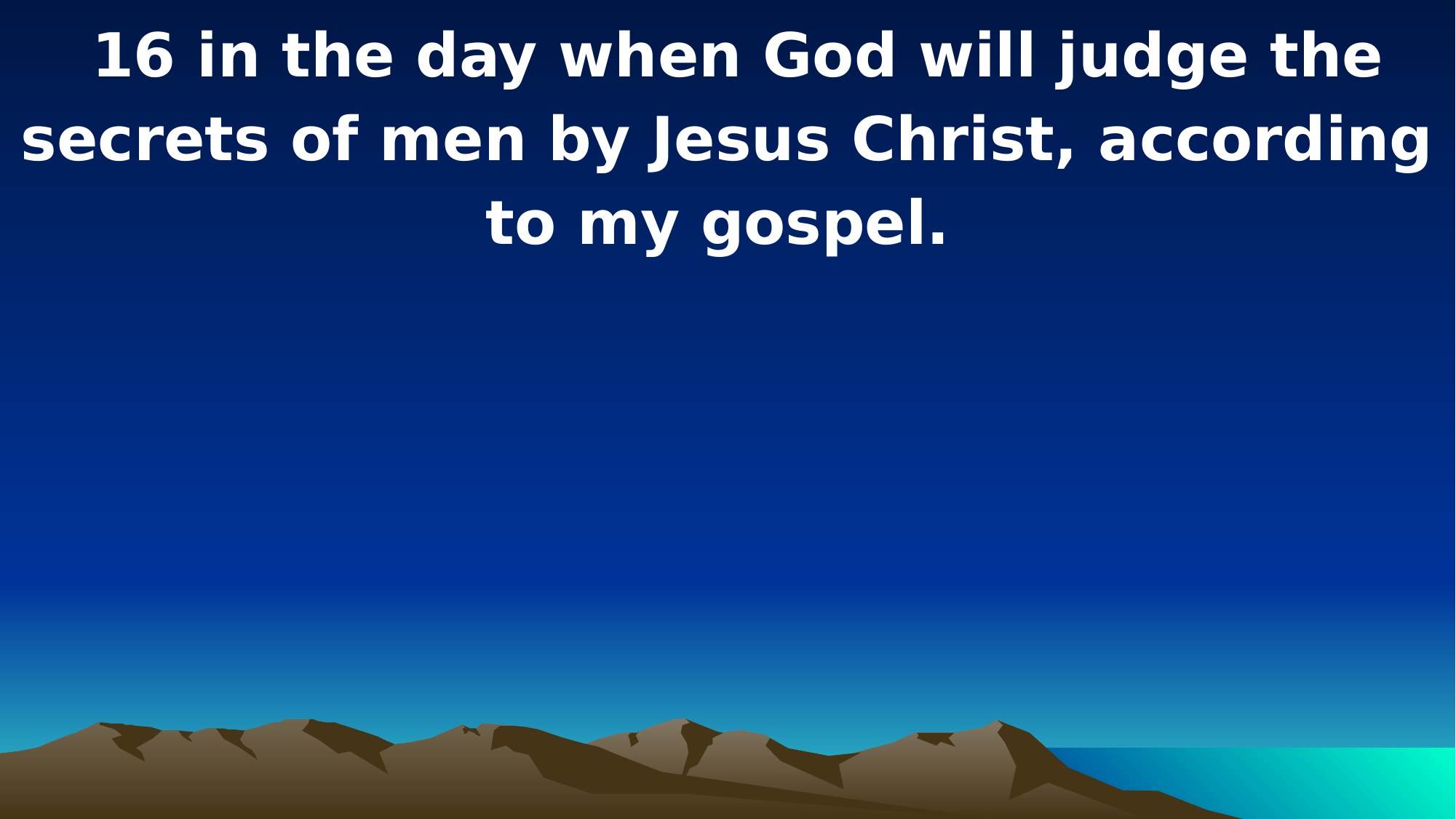

16 in the day when God will judge the secrets of men by Jesus Christ, according to my gospel.